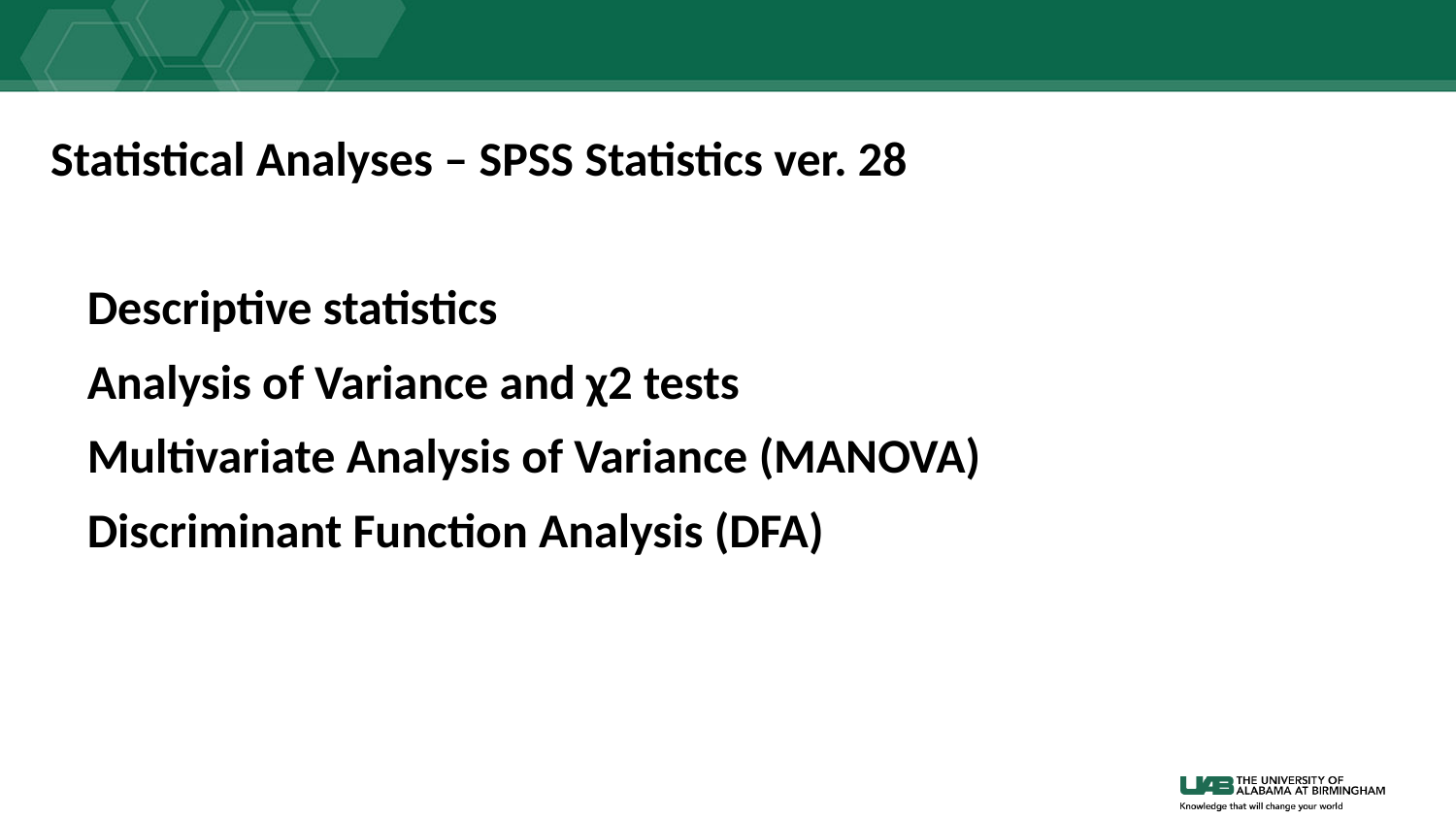

# Statistical Analyses – SPSS Statistics ver. 28
Descriptive statistics
Analysis of Variance and χ2 tests
Multivariate Analysis of Variance (MANOVA)
Discriminant Function Analysis (DFA)